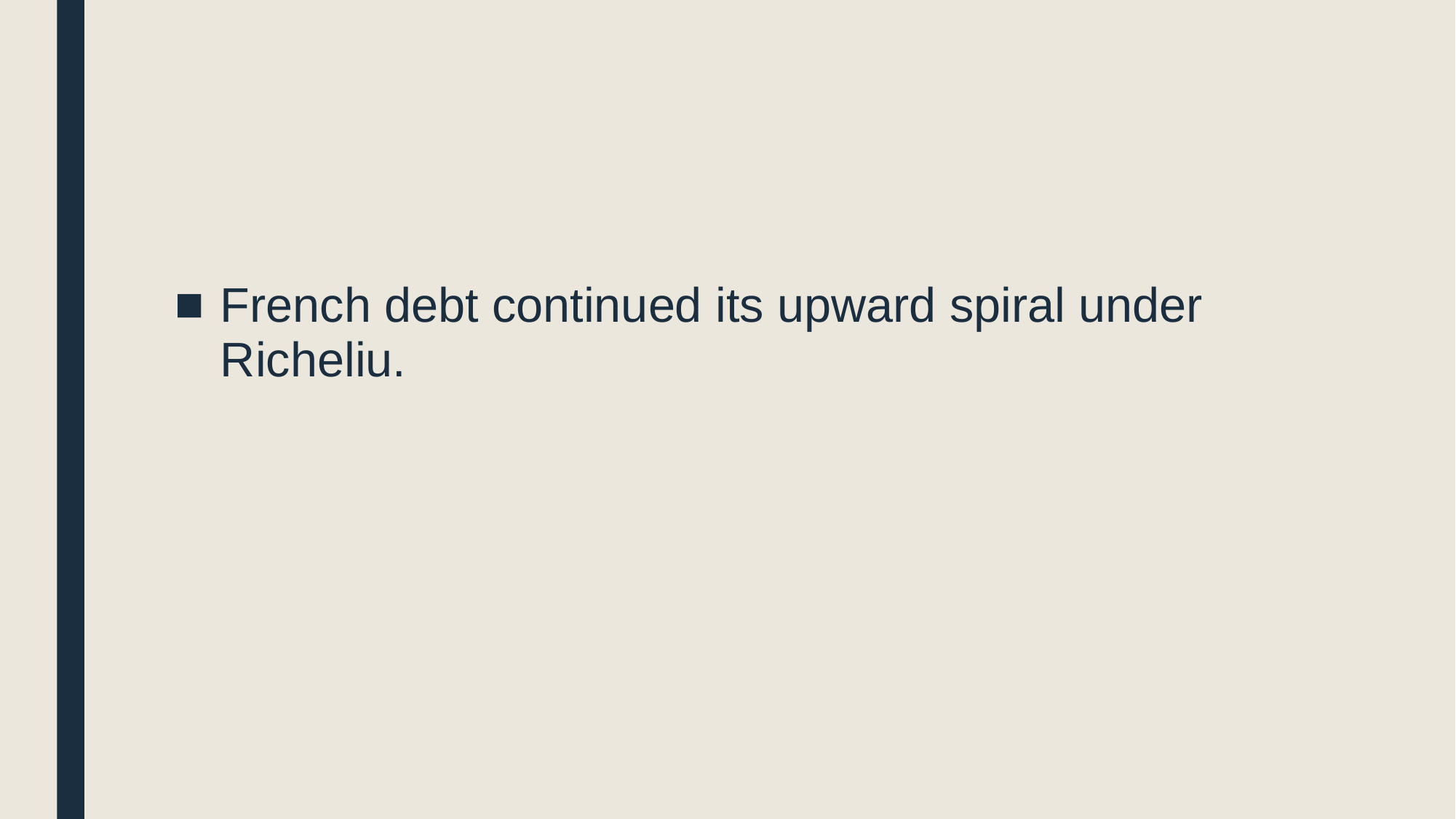

#
French debt continued its upward spiral under Richeliu.